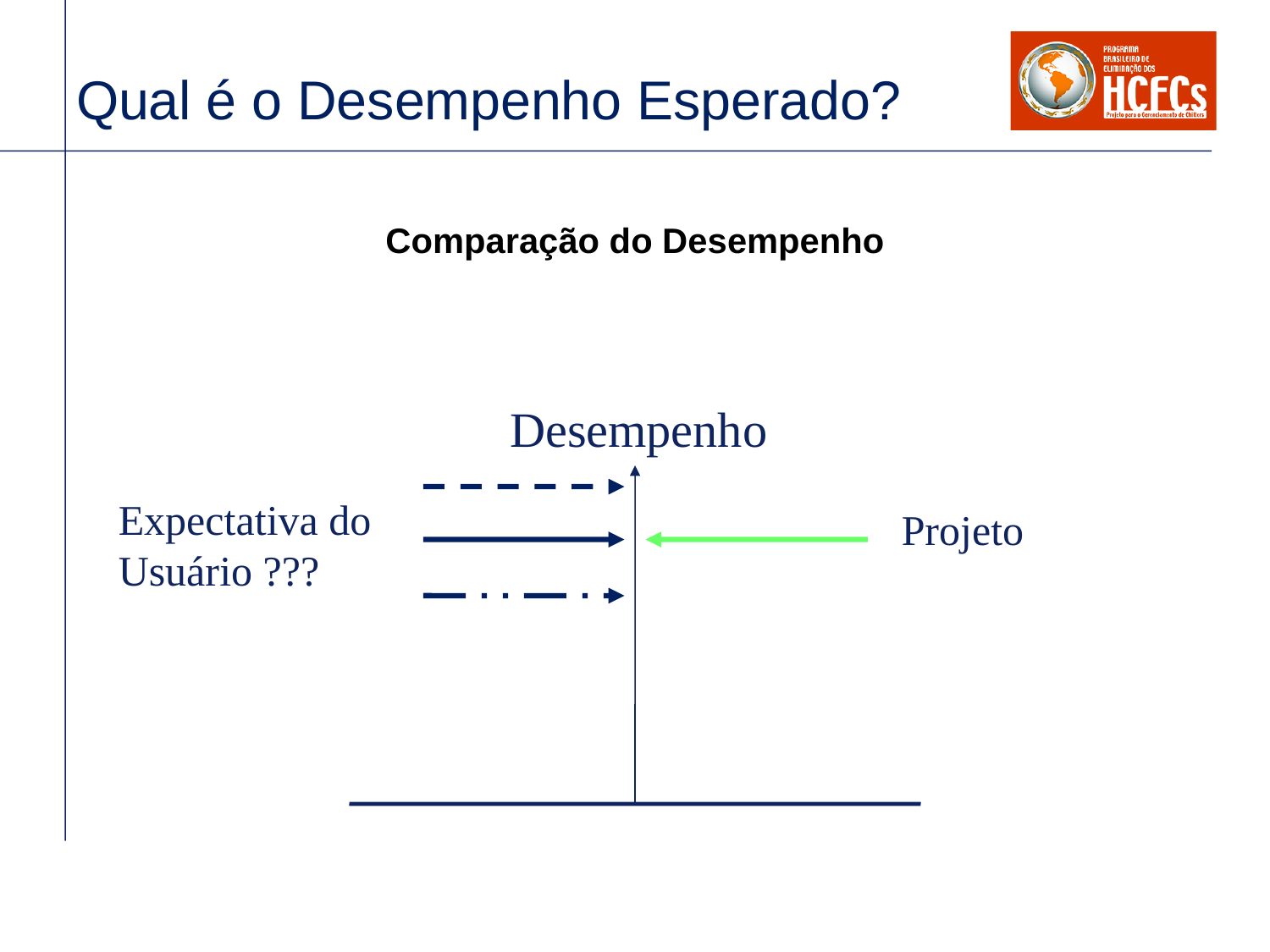

# Qual é o Desempenho Esperado?
Comparação do Desempenho
Desempenho

Expectativa do Usuário ???

Projeto